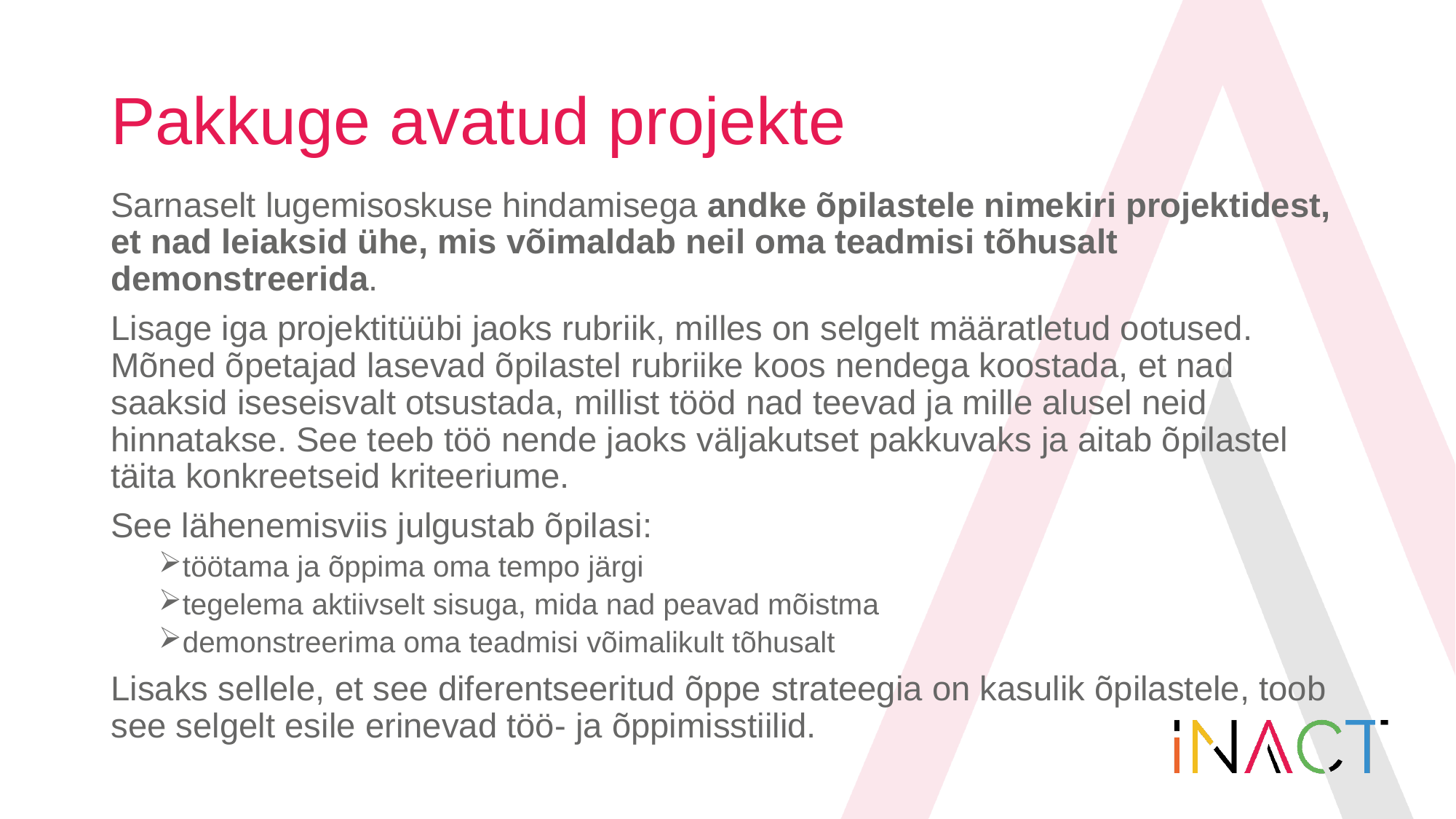

# Pakkuge avatud projekte
Sarnaselt lugemisoskuse hindamisega andke õpilastele nimekiri projektidest, et nad leiaksid ühe, mis võimaldab neil oma teadmisi tõhusalt demonstreerida.
Lisage iga projektitüübi jaoks rubriik, milles on selgelt määratletud ootused. Mõned õpetajad lasevad õpilastel rubriike koos nendega koostada, et nad saaksid iseseisvalt otsustada, millist tööd nad teevad ja mille alusel neid hinnatakse. See teeb töö nende jaoks väljakutset pakkuvaks ja aitab õpilastel täita konkreetseid kriteeriume.
See lähenemisviis julgustab õpilasi:
töötama ja õppima oma tempo järgi
tegelema aktiivselt sisuga, mida nad peavad mõistma
demonstreerima oma teadmisi võimalikult tõhusalt
Lisaks sellele, et see diferentseeritud õppe strateegia on kasulik õpilastele, toob see selgelt esile erinevad töö- ja õppimisstiilid.